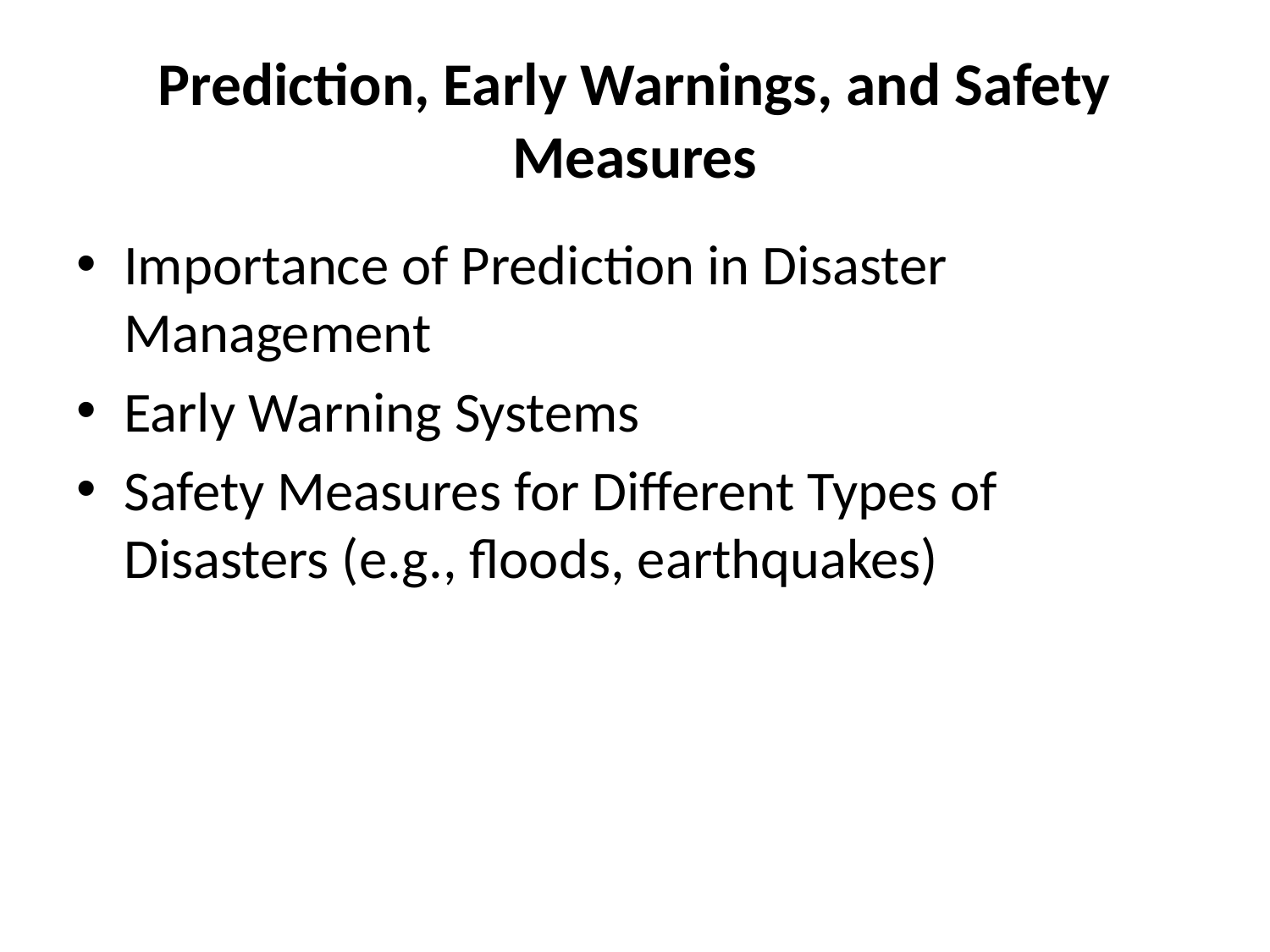

# Prediction, Early Warnings, and Safety Measures
Importance of Prediction in Disaster Management
Early Warning Systems
Safety Measures for Different Types of Disasters (e.g., floods, earthquakes)